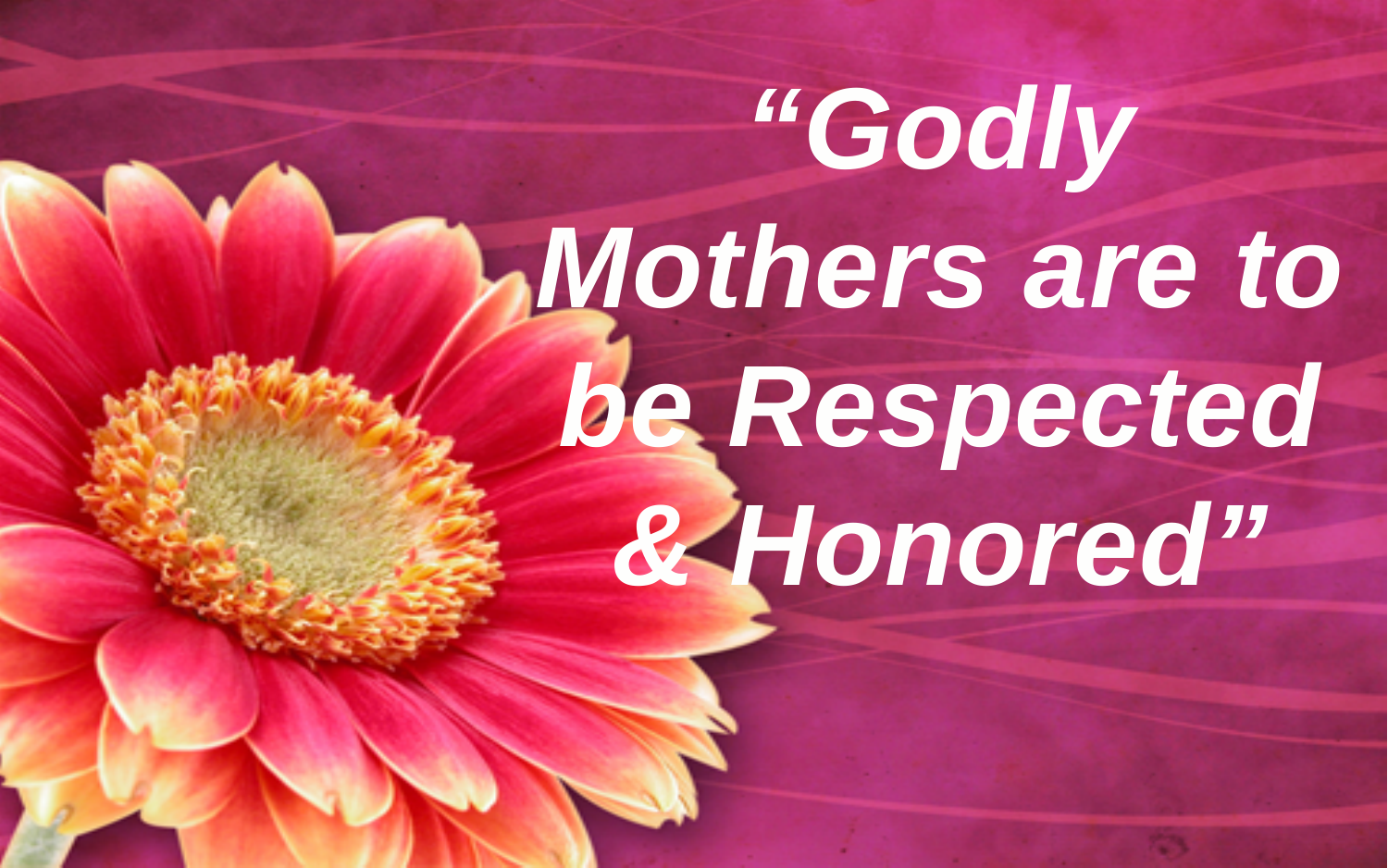

“Godly Mothers are to be Respected & Honored”